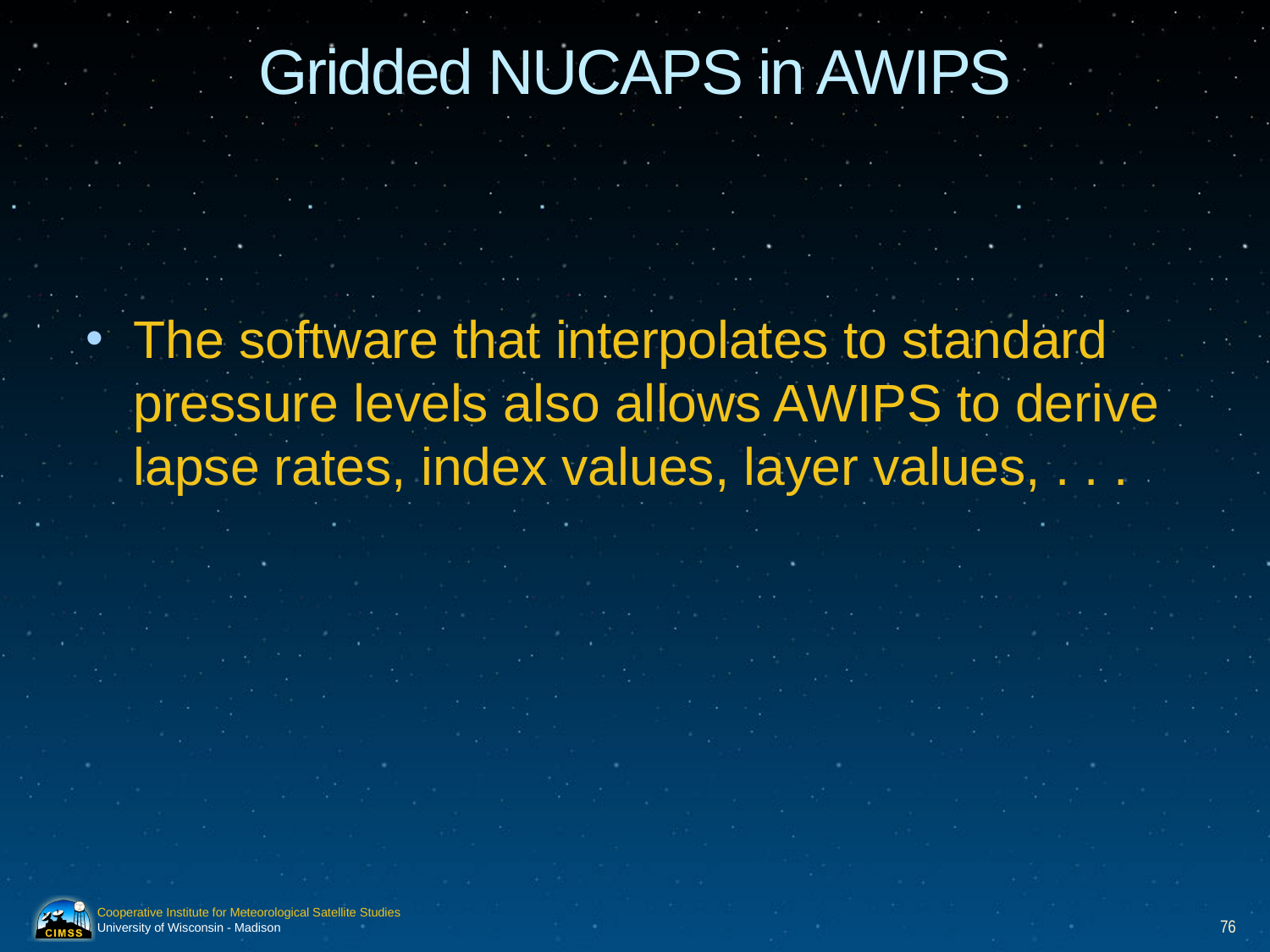

# Gridded NUCAPS in AWIPS

The software that interpolates to standard pressure levels also allows AWIPS to derive lapse rates, index values, layer values, . . .
76